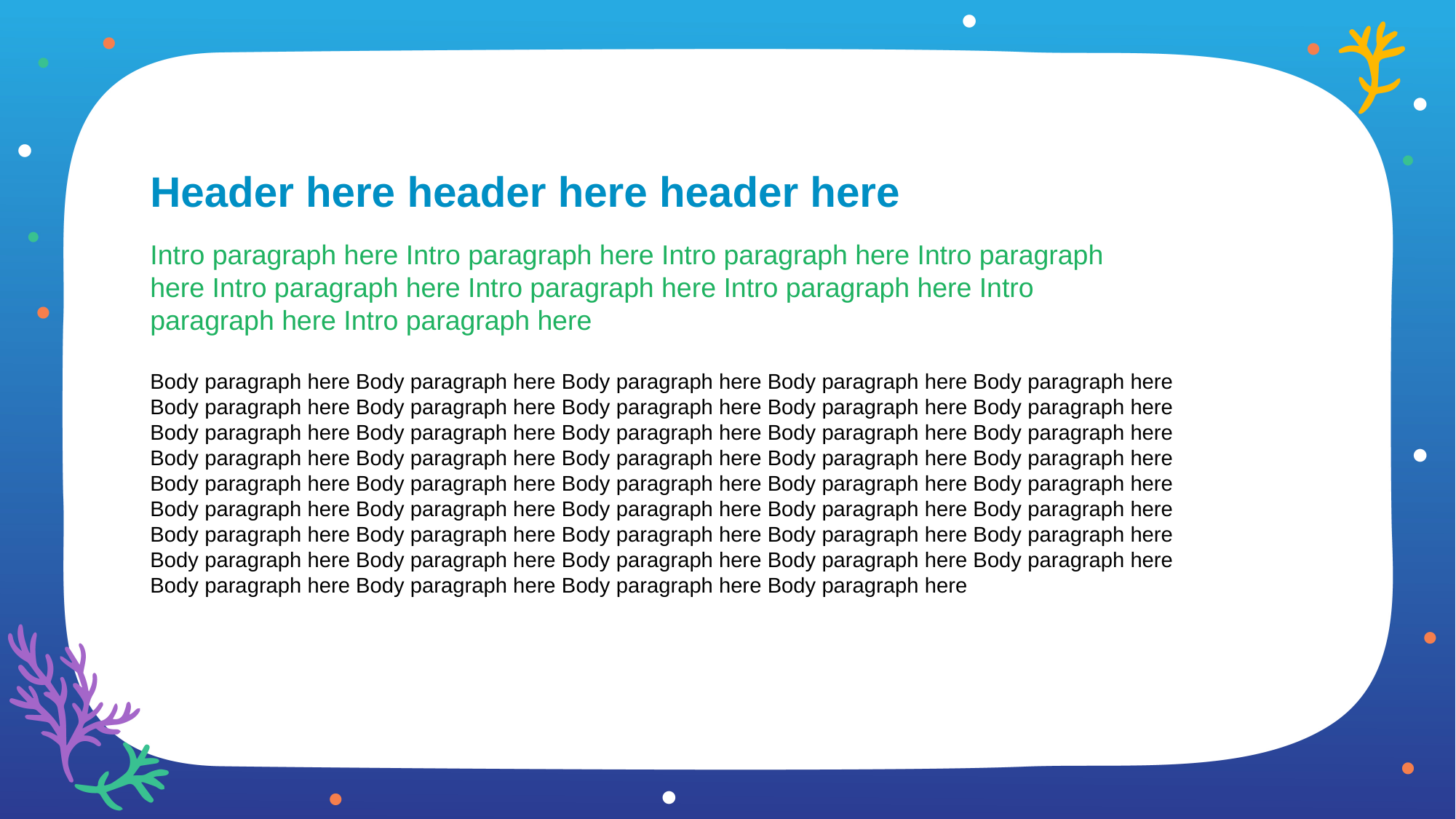

Header here header here header here
Intro paragraph here Intro paragraph here Intro paragraph here Intro paragraph here Intro paragraph here Intro paragraph here Intro paragraph here Intro paragraph here Intro paragraph here
Body paragraph here Body paragraph here Body paragraph here Body paragraph here Body paragraph here Body paragraph here Body paragraph here Body paragraph here Body paragraph here Body paragraph here Body paragraph here Body paragraph here Body paragraph here Body paragraph here Body paragraph here Body paragraph here Body paragraph here Body paragraph here Body paragraph here Body paragraph here Body paragraph here Body paragraph here Body paragraph here Body paragraph here Body paragraph here Body paragraph here Body paragraph here Body paragraph here Body paragraph here Body paragraph here Body paragraph here Body paragraph here Body paragraph here Body paragraph here Body paragraph here Body paragraph here Body paragraph here Body paragraph here Body paragraph here Body paragraph here Body paragraph here Body paragraph here Body paragraph here Body paragraph here